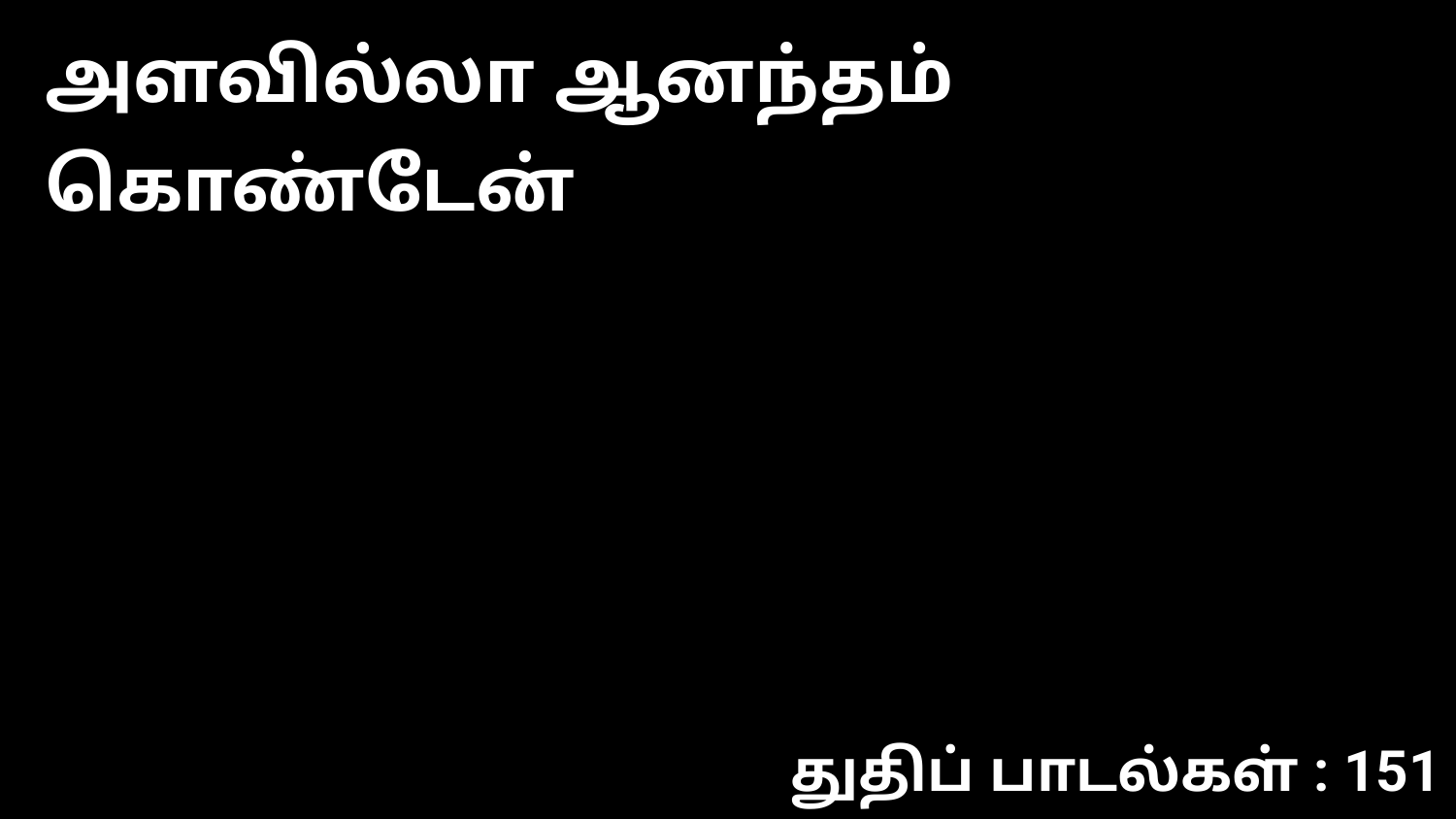

அளவில்லா ஆனந்தம் கொண்டேன்
துதிப் பாடல்கள் : 151